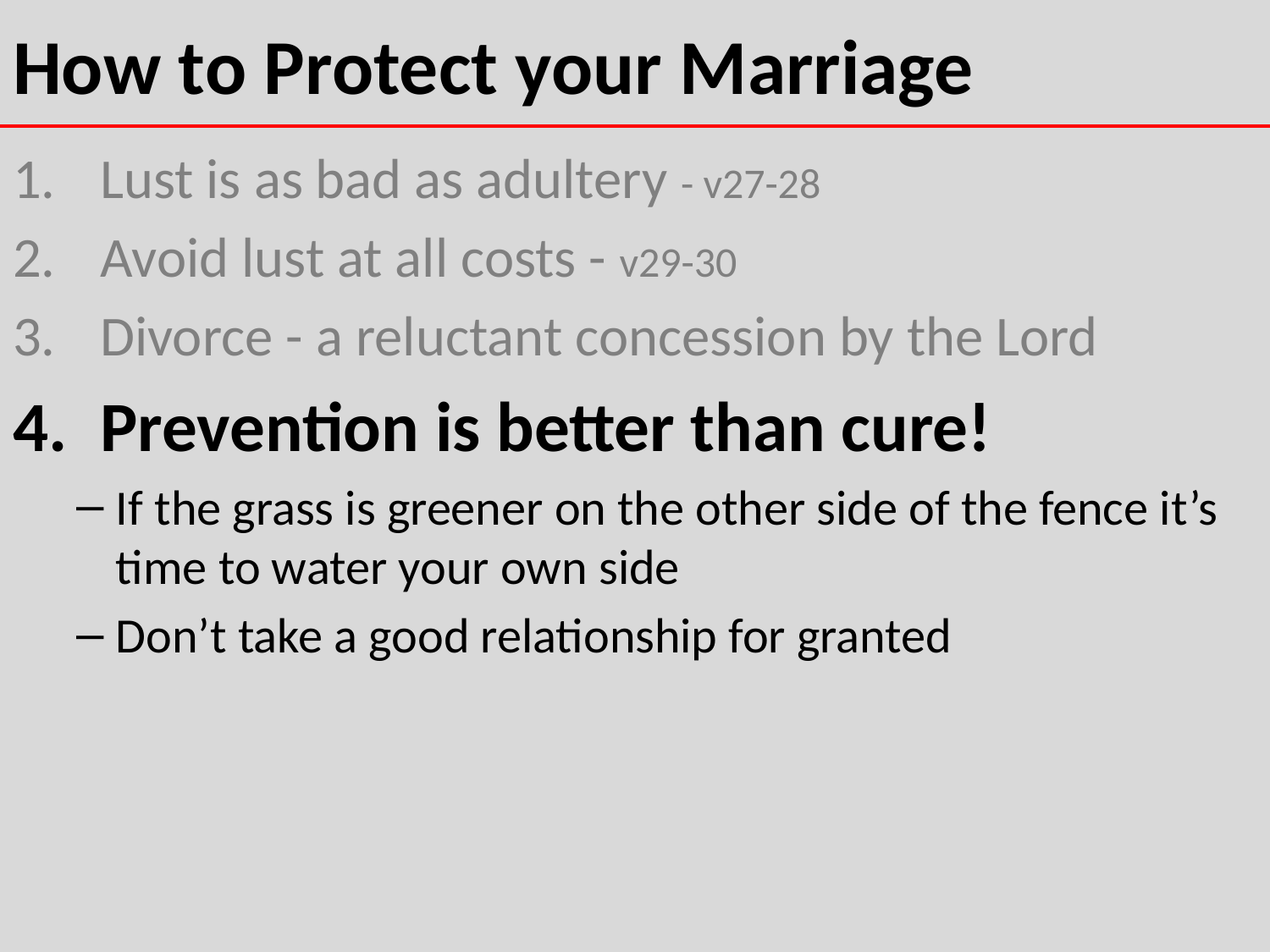

# How to Protect your Marriage
Lust is as bad as adultery - v27-28
Avoid lust at all costs - v29-30
Divorce - a reluctant concession by the Lord
Prevention is better than cure!
If the grass is greener on the other side of the fence it’s time to water your own side
Don’t take a good relationship for granted